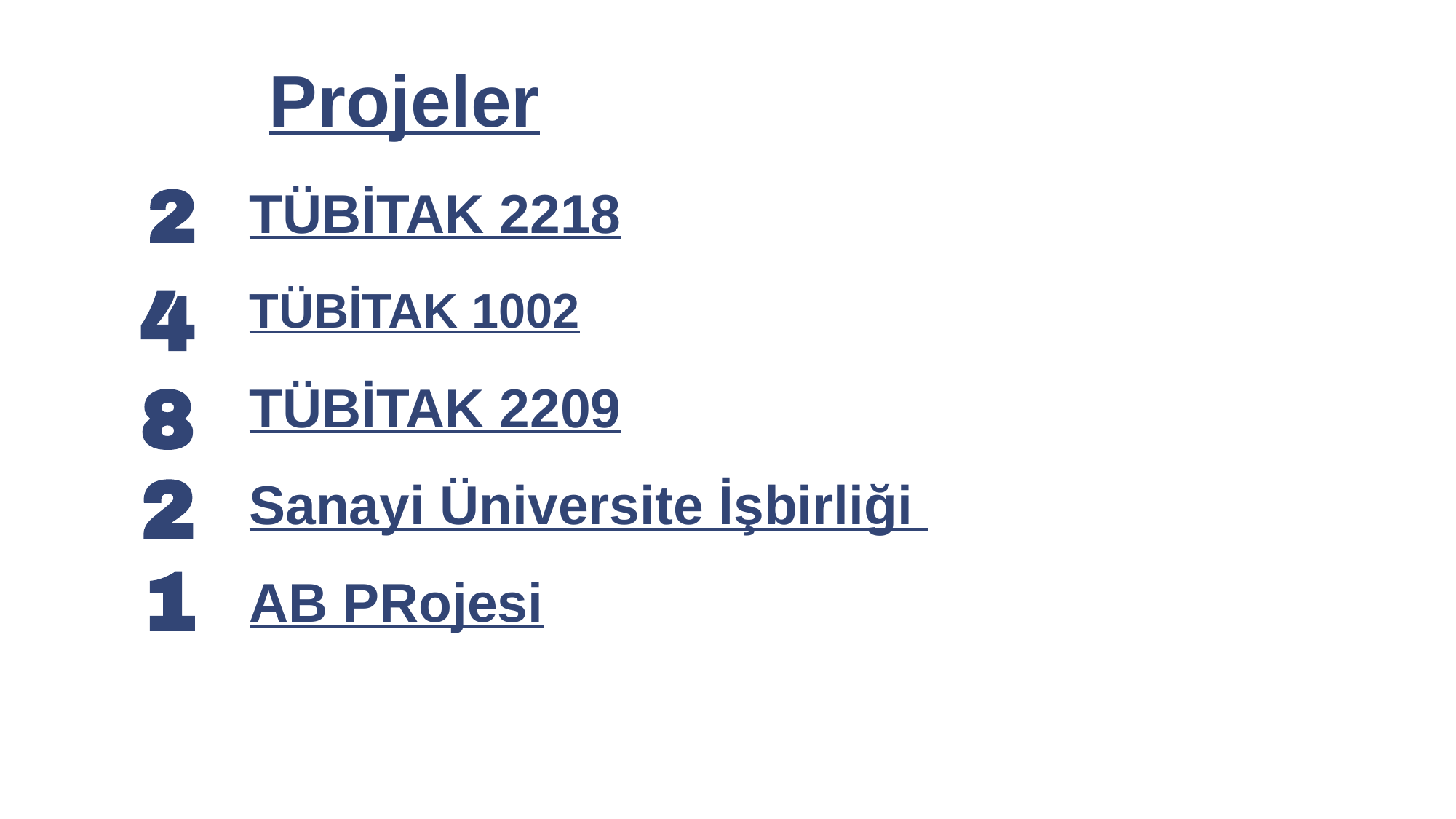

4
5
2021 Yayınları
2

4

Projeler
Ulusal Hakemli Dergi Makaleleri

Uluslararası Kitap Bölümleri

2
Ulusal Bildiriler

Uluslararası Hakemli Dergi Makaleleri

1991-2021 Yılları Arasında Gerçekleştirilen Kurumsal Mantık Çalışmalarının Bibliyometrik Ve Bilimsel Haritalama Teknikleri İle İncelenmesi
Similar Investment and Gambling Alternatives That Differ Due to Culture: Turkey, Kosovo and Japan Comparison
2
TÜBİTAK 2218
3
Ulusal Kitap Bölümleri

Web of Science
Üniversite Sınırlarında Kayırmacılık: Kayırmacı Davranış Paternleri ve Kayırmacılığın Kökeni Üzerine Nitel Bir Araştırma
Tüketim Ritüeli Çalışmalarının Bibliyometrik Analizi
  4
Sosyal Medyada Influencer Pazarlama
TÜBİTAK 1002
İşlem Maliyet Kuramı
Hizmet Baskın Mantık Yaklaşımının Tematik Gelişim Süreçleri ve Bilimsel Üretim Dinamikleri: 2004-2021 Yılları Arası Yayımlanan Araştırmaların Bibliyometrik Analizi
A Bibliometric Overview Of The Journal Of Historical Research in Marketing Between 2009 And 2021
Sigara Paketlerinde Kullanılan Resimlerin Korku Düzeylerinin Sigara Bırakma Davranışı Üzerindeki Etkileri
  8
TÜBİTAK 2209
Reklam Planlama ve Yayın Süreci
Dijital Marka İtibarı
İki Teker Üzerindeki Örgütler: Türkiye’de Bulunan Motosiklet Kulüplerinin Kurumsal Mantık Perspektifiyle Değerlendirilmesi
2
Using Event-Related Potentials Brain Methods to Study Conscious and Unconscious Consumer Decisions
Benlik Uyuşmazlığı Teorisinin Tüketicilerin Online Satın Alma Davranışına Yansımaları
E-Posta Pazarlaması Alanında 1950-2019 Yılları Arasında Yapılan Çalışmalara Yönelik Bir Şematik Yazın Taraması
Sanayi Üniversite İşbirliği
Geleneksel Pazarlamadan Dijital Pazarlamaya Geçiş
1
AB PRojesi
Examination of Consumer Purchase Decisions via Neuromarketing Methods: A Social Psychology Approach
The Neural Substrate Of Schadenfreude: The Effects Of Competition Level Changes On The Processing Of Pain in Others
Marka Değerine Dijital Uygulamaların Etkisi
1991-2021 Yılları Arasında Gerçekleştirilen Kurumsal Mantık Çalışmalarının Bibliyometrik Ve Bilimsel Haritalama Teknikleri İle İncelenmesi